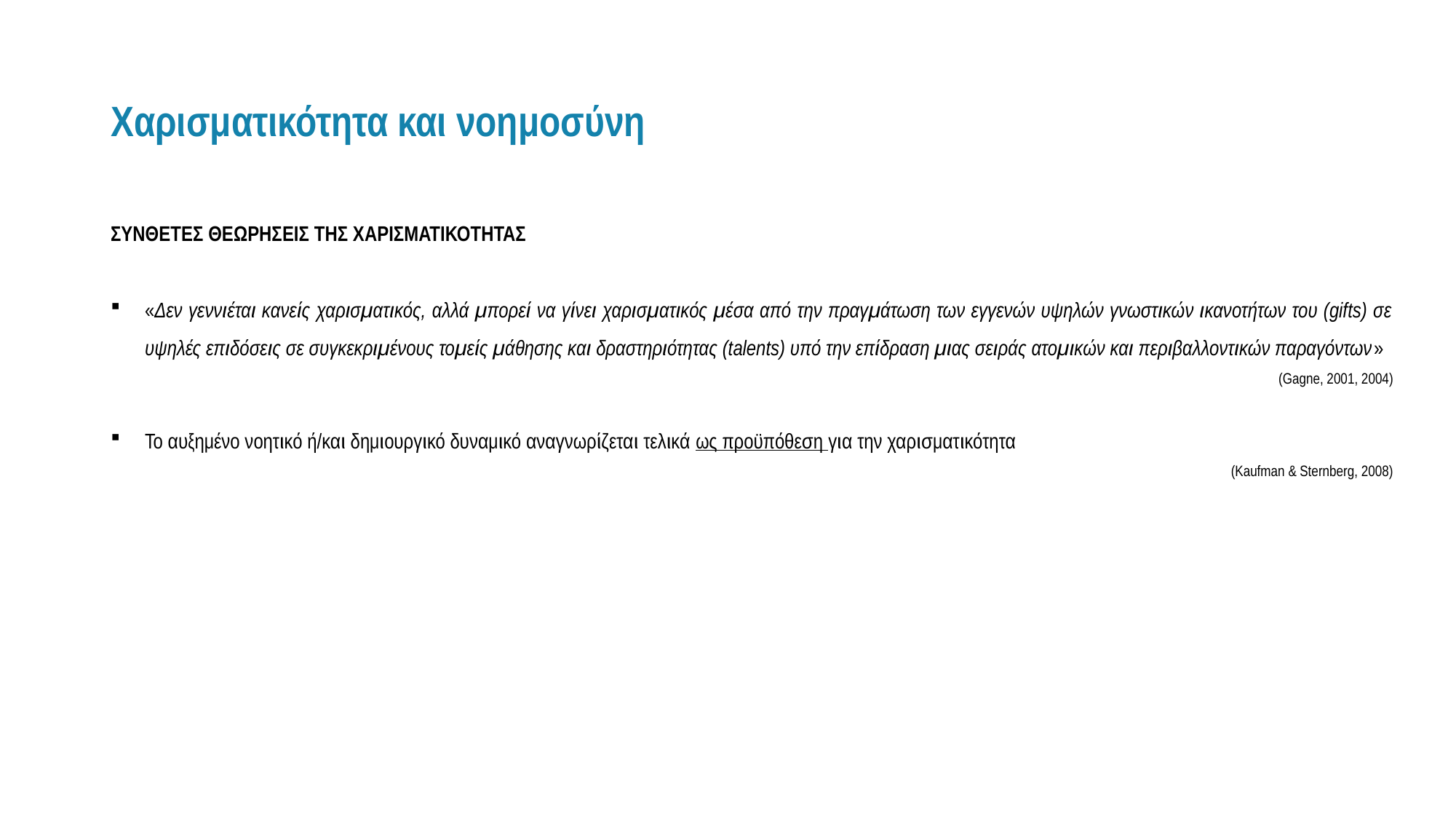

# Χαρισματικότητα και νοημοσύνη
ΣΥΝΘΕΤΕΣ ΘΕΩΡΗΣΕΙΣ ΤΗΣ ΧΑΡΙΣΜΑΤΙΚΟΤΗΤΑΣ

«Δεν γεννιέται κανείς χαρισματικός, αλλά μπορεί να γίνει χαρισματικός μέσα από την πραγμάτωση των εγγενών υψηλών γνωστικών ικανοτήτων του (gifts) σε υψηλές επιδόσεις σε συγκεκριμένους τομείς μάθησης και δραστηριότητας (talents) υπό την επίδραση μιας σειράς ατομικών και περιβαλλοντικών παραγόντων»
(Gagne, 2001, 2004)

Το αυξημένο νοητικό ή/και δημιουργικό δυναμικό αναγνωρίζεται τελικά ως προϋπόθεση για την χαρισματικότητα
(Kaufman & Sternberg, 2008)